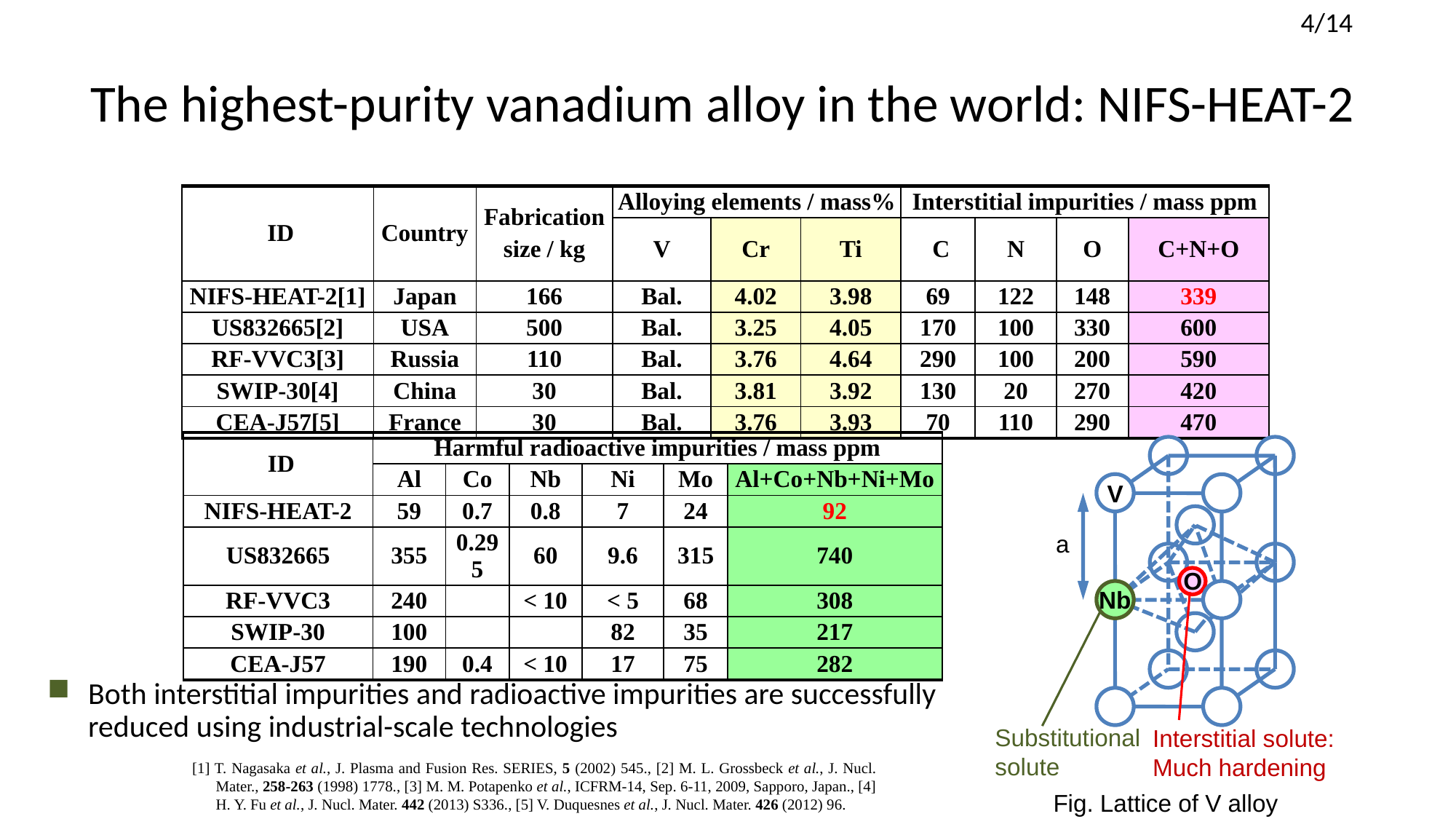

# The highest-purity vanadium alloy in the world: NIFS-HEAT-2
| ID | Country | Fabrication size / kg | Alloying elements / mass% |  |  | Interstitial impurities / mass ppm |  |  |  |
| --- | --- | --- | --- | --- | --- | --- | --- | --- | --- |
|  |  |  | V | Cr | Ti | C | N | O | C+N+O |
| NIFS-HEAT-2[1] | Japan | 166 | Bal. | 4.02 | 3.98 | 69 | 122 | 148 | 339 |
| US832665[2] | USA | 500 | Bal. | 3.25 | 4.05 | 170 | 100 | 330 | 600 |
| RF-VVC3[3] | Russia | 110 | Bal. | 3.76 | 4.64 | 290 | 100 | 200 | 590 |
| SWIP-30[4] | China | 30 | Bal. | 3.81 | 3.92 | 130 | 20 | 270 | 420 |
| CEA-J57[5] | France | 30 | Bal. | 3.76 | 3.93 | 70 | 110 | 290 | 470 |
| ID | Harmful radioactive impurities / mass ppm |  |  |  |  |  |
| --- | --- | --- | --- | --- | --- | --- |
|  | Al | Co | Nb | Ni | Mo | Al+Co+Nb+Ni+Mo |
| NIFS-HEAT-2 | 59 | 0.7 | 0.8 | 7 | 24 | 92 |
| US832665 | 355 | 0.295 | 60 | 9.6 | 315 | 740 |
| RF-VVC3 | 240 |  | < 10 | < 5 | 68 | 308 |
| SWIP-30 | 100 |  |  | 82 | 35 | 217 |
| CEA-J57 | 190 | 0.4 | < 10 | 17 | 75 | 282 |

V

a

O

Nb

Both interstitial impurities and radioactive impurities are successfully reduced using industrial-scale technologies
Substitutional
solute
Interstitial solute:
Much hardening
[1] T. Nagasaka et al., J. Plasma and Fusion Res. SERIES, 5 (2002) 545., [2] M. L. Grossbeck et al., J. Nucl. Mater., 258-263 (1998) 1778., [3] M. M. Potapenko et al., ICFRM-14, Sep. 6-11, 2009, Sapporo, Japan., [4] H. Y. Fu et al., J. Nucl. Mater. 442 (2013) S336., [5] V. Duquesnes et al., J. Nucl. Mater. 426 (2012) 96.
Fig. Lattice of V alloy